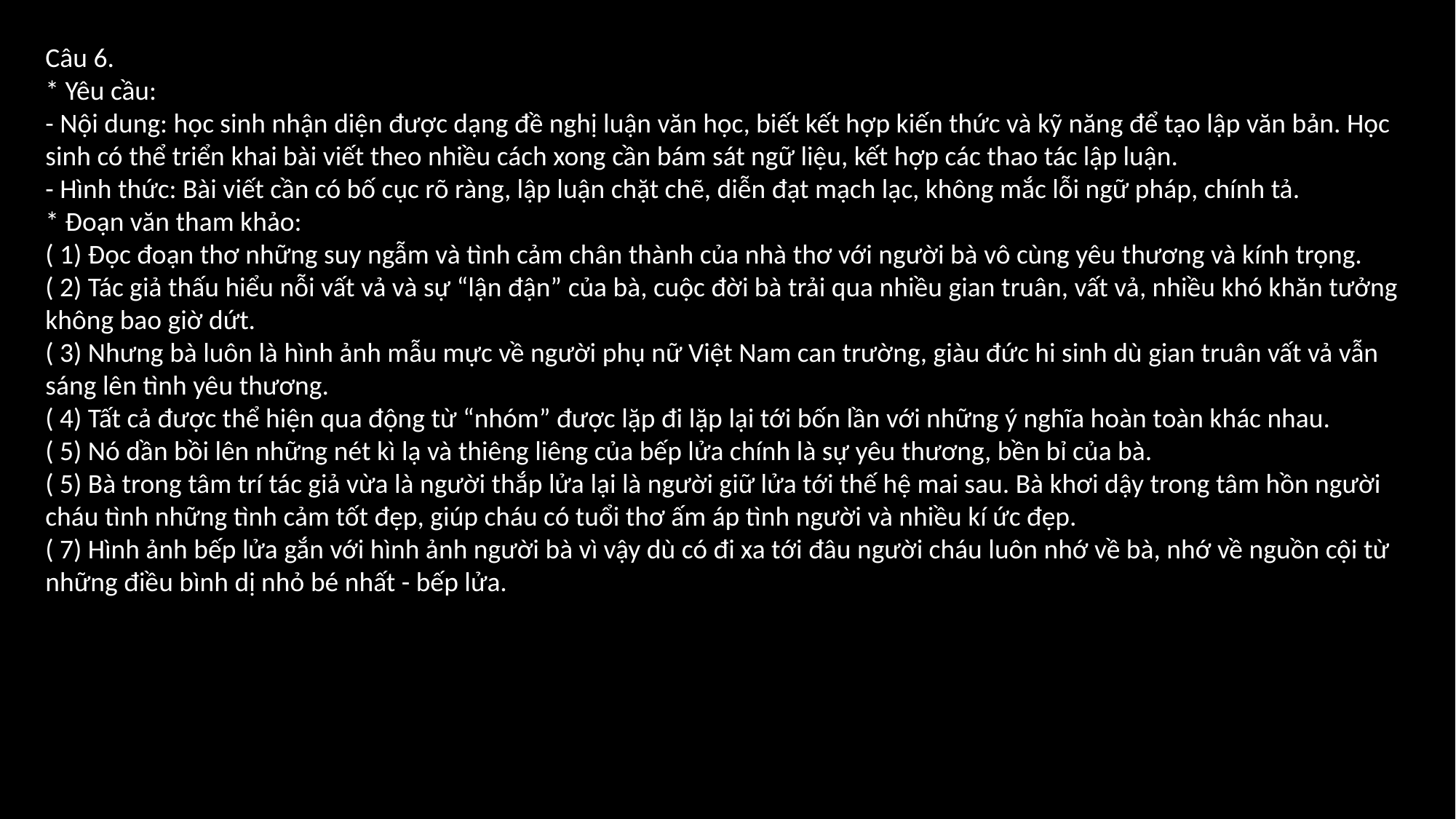

Câu 6.
* Yêu cầu:
- Nội dung: học sinh nhận diện được dạng đề nghị luận văn học, biết kết hợp kiến thức và kỹ năng để tạo lập văn bản. Học sinh có thể triển khai bài viết theo nhiều cách xong cần bám sát ngữ liệu, kết hợp các thao tác lập luận.
- Hình thức: Bài viết cần có bố cục rõ ràng, lập luận chặt chẽ, diễn đạt mạch lạc, không mắc lỗi ngữ pháp, chính tả.
* Đoạn văn tham khảo:
( 1) Đọc đoạn thơ những suy ngẫm và tình cảm chân thành của nhà thơ với người bà vô cùng yêu thương và kính trọng.
( 2) Tác giả thấu hiểu nỗi vất vả và sự “lận đận” của bà, cuộc đời bà trải qua nhiều gian truân, vất vả, nhiều khó khăn tưởng không bao giờ dứt.
( 3) Nhưng bà luôn là hình ảnh mẫu mực về người phụ nữ Việt Nam can trường, giàu đức hi sinh dù gian truân vất vả vẫn sáng lên tình yêu thương.
( 4) Tất cả được thể hiện qua động từ “nhóm” được lặp đi lặp lại tới bốn lần với những ý nghĩa hoàn toàn khác nhau.
( 5) Nó dần bồi lên những nét kì lạ và thiêng liêng của bếp lửa chính là sự yêu thương, bền bỉ của bà.
( 5) Bà trong tâm trí tác giả vừa là người thắp lửa lại là người giữ lửa tới thế hệ mai sau. Bà khơi dậy trong tâm hồn người cháu tình những tình cảm tốt đẹp, giúp cháu có tuổi thơ ấm áp tình người và nhiều kí ức đẹp.
( 7) Hình ảnh bếp lửa gắn với hình ảnh người bà vì vậy dù có đi xa tới đâu người cháu luôn nhớ về bà, nhớ về nguồn cội từ những điều bình dị nhỏ bé nhất - bếp lửa.